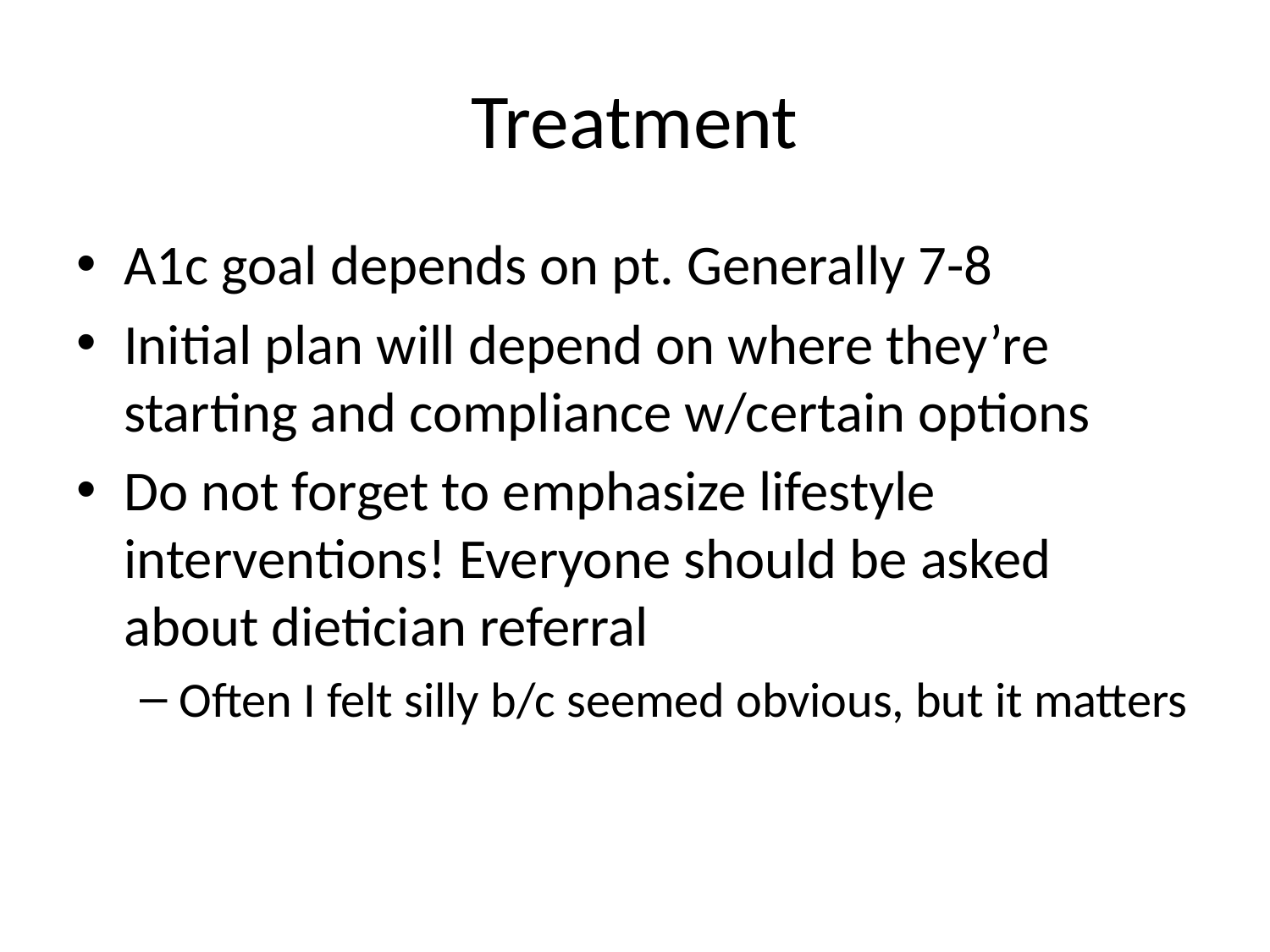

# Treatment
A1c goal depends on pt. Generally 7-8
Initial plan will depend on where they’re starting and compliance w/certain options
Do not forget to emphasize lifestyle interventions! Everyone should be asked about dietician referral
Often I felt silly b/c seemed obvious, but it matters